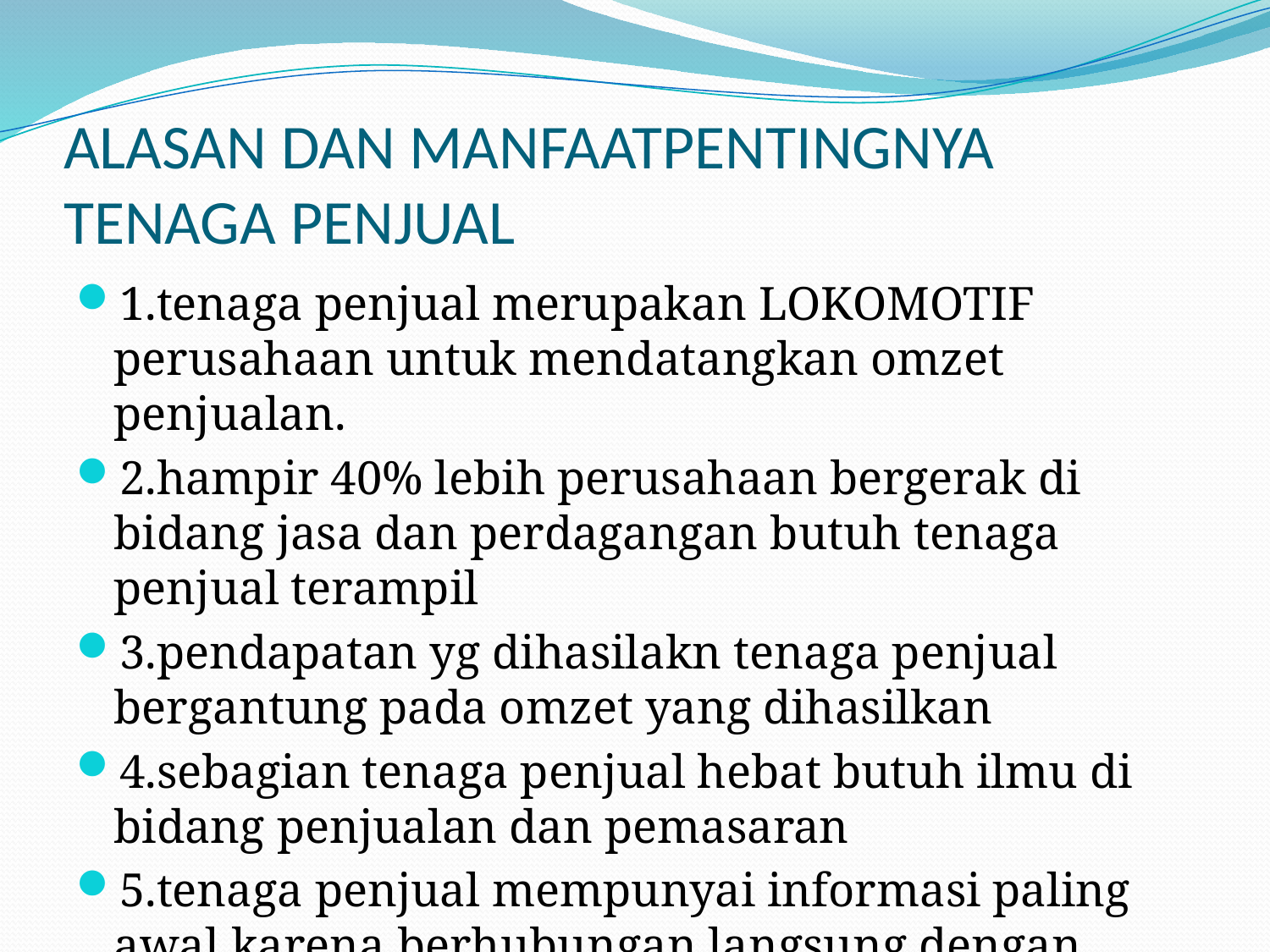

# ALASAN DAN MANFAATPENTINGNYA TENAGA PENJUAL
1.tenaga penjual merupakan LOKOMOTIF perusahaan untuk mendatangkan omzet penjualan.
2.hampir 40% lebih perusahaan bergerak di bidang jasa dan perdagangan butuh tenaga penjual terampil
3.pendapatan yg dihasilakn tenaga penjual bergantung pada omzet yang dihasilkan
4.sebagian tenaga penjual hebat butuh ilmu di bidang penjualan dan pemasaran
5.tenaga penjual mempunyai informasi paling awal karena berhubungan langsung dengan pelanggan.